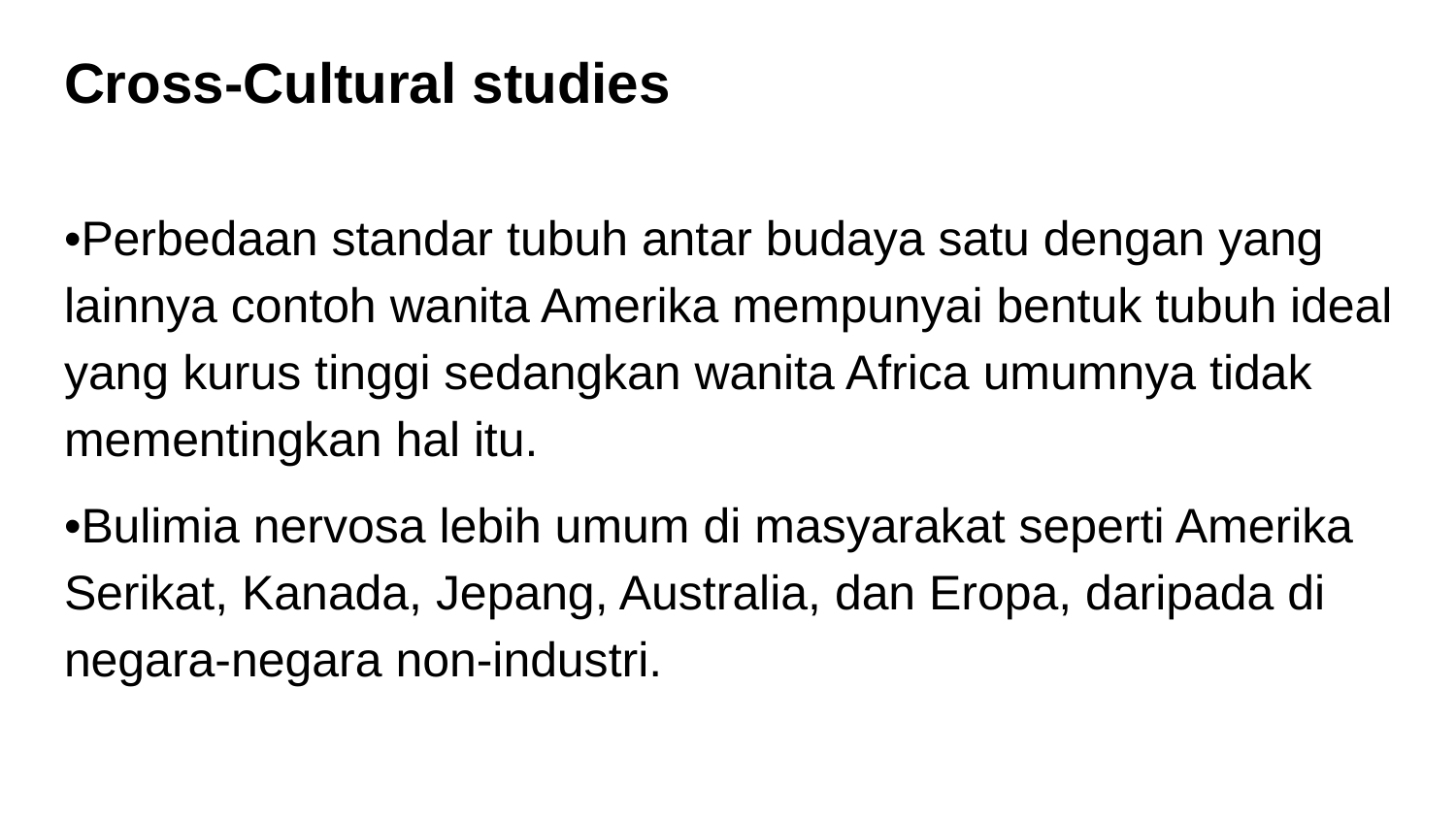

# Cross-Cultural studies

•Perbedaan standar tubuh antar budaya satu dengan yang lainnya contoh wanita Amerika mempunyai bentuk tubuh ideal yang kurus tinggi sedangkan wanita Africa umumnya tidak mementingkan hal itu.
•Bulimia nervosa lebih umum di masyarakat seperti Amerika Serikat, Kanada, Jepang, Australia, dan Eropa, daripada di negara-negara non-industri.